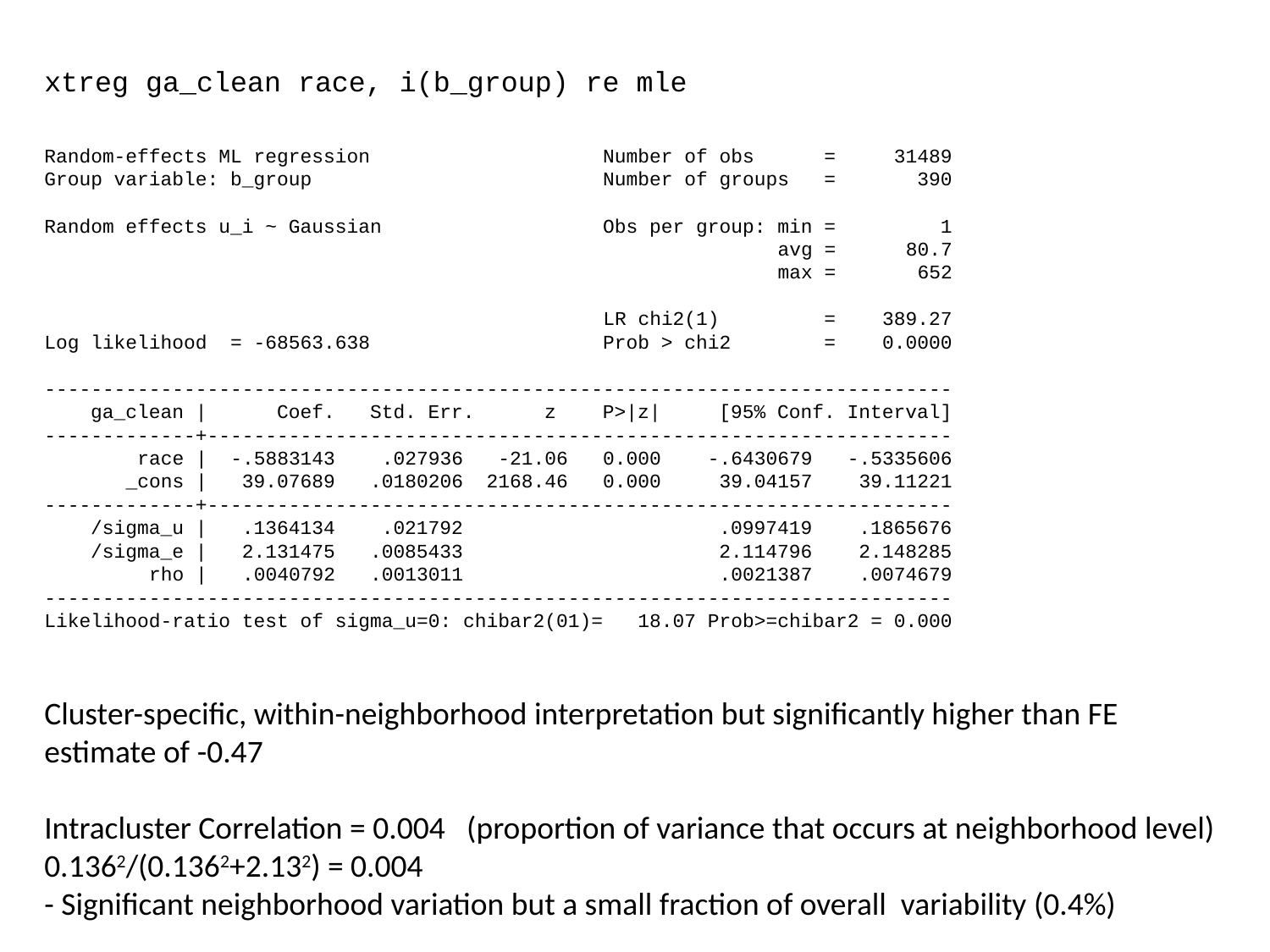

xtreg ga_clean race, i(b_group) re mle

Random-effects ML regression                    Number of obs      =     31489
Group variable: b_group                         Number of groups   =       390

Random effects u_i ~ Gaussian                   Obs per group: min =         1
                                                               avg =      80.7
                                                               max =       652

                                                LR chi2(1)         =    389.27
Log likelihood  = -68563.638                    Prob > chi2        =    0.0000

------------------------------------------------------------------------------
    ga_clean |      Coef.   Std. Err.      z    P>|z|     [95% Conf. Interval]
-------------+----------------------------------------------------------------
        race |  -.5883143    .027936   -21.06   0.000    -.6430679   -.5335606
       _cons |   39.07689   .0180206  2168.46   0.000     39.04157    39.11221
-------------+----------------------------------------------------------------
    /sigma_u |   .1364134    .021792                      .0997419    .1865676
    /sigma_e |   2.131475   .0085433                      2.114796    2.148285
         rho |   .0040792   .0013011                      .0021387    .0074679
------------------------------------------------------------------------------
Likelihood-ratio test of sigma_u=0: chibar2(01)=   18.07 Prob>=chibar2 = 0.000

Cluster-specific, within-neighborhood interpretation but significantly higher than FE estimate of -0.47

Intracluster Correlation = 0.004   (proportion of variance that occurs at neighborhood level)
0.1362/(0.1362+2.132) = 0.004
- Significant neighborhood variation but a small fraction of overall  variability (0.4%)